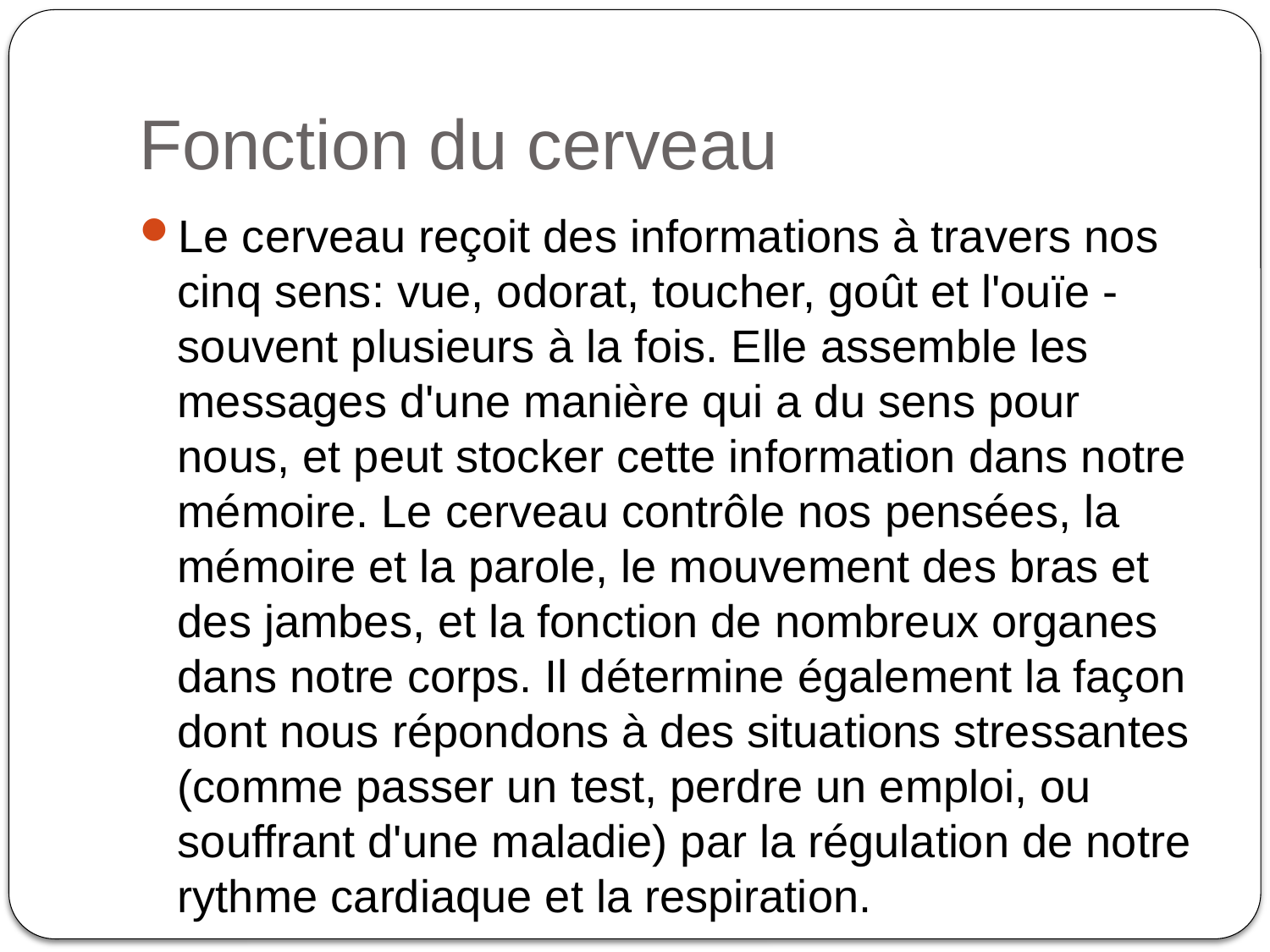

# Fonction du cerveau
Le cerveau reçoit des informations à travers nos cinq sens: vue, odorat, toucher, goût et l'ouïe - souvent plusieurs à la fois. Elle assemble les messages d'une manière qui a du sens pour nous, et peut stocker cette information dans notre mémoire. Le cerveau contrôle nos pensées, la mémoire et la parole, le mouvement des bras et des jambes, et la fonction de nombreux organes dans notre corps. Il détermine également la façon dont nous répondons à des situations stressantes (comme passer un test, perdre un emploi, ou souffrant d'une maladie) par la régulation de notre rythme cardiaque et la respiration.